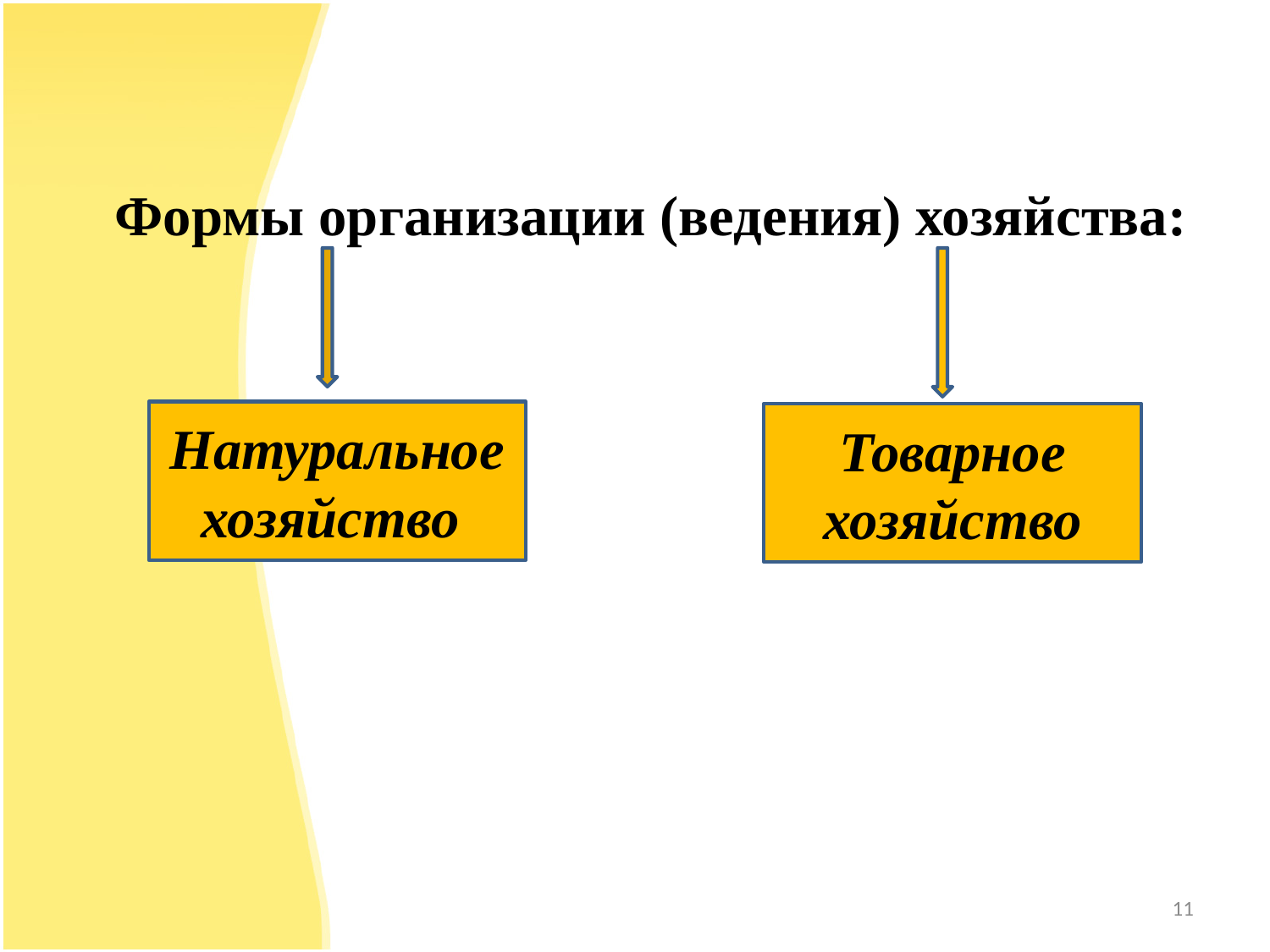

#
   Формы организации (ведения) хозяйства:

Натуральное хозяйство
Товарное хозяйство
11